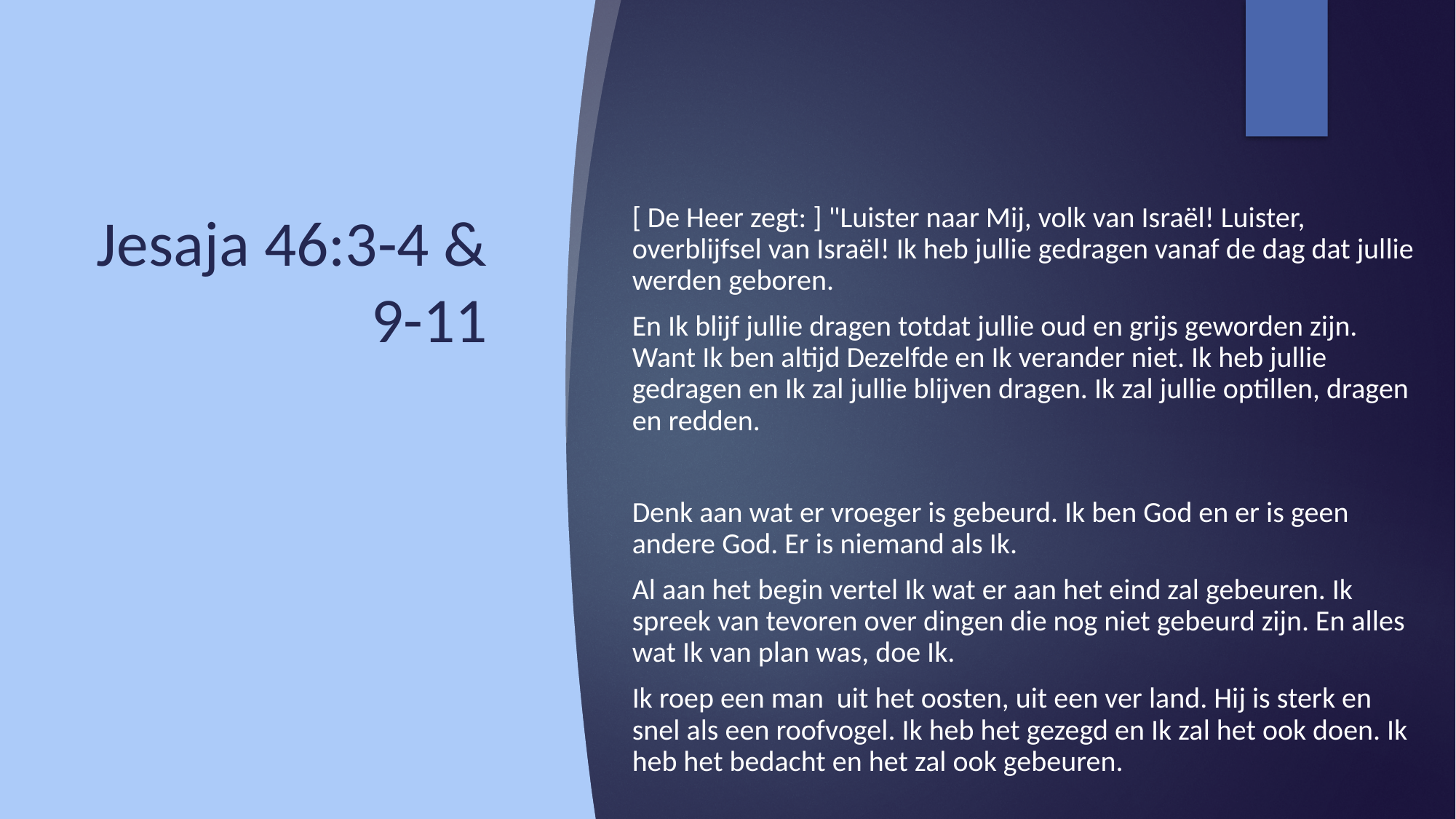

# Jesaja 46:3-4 & 9-11
[ De Heer zegt: ] "Luister naar Mij, volk van Israël! Luister, overblijfsel van Israël! Ik heb jullie gedragen vanaf de dag dat jullie werden geboren.
En Ik blijf jullie dragen totdat jullie oud en grijs geworden zijn. Want Ik ben altijd Dezelfde en Ik verander niet. Ik heb jullie gedragen en Ik zal jullie blijven dragen. Ik zal jullie optillen, dragen en redden.

Denk aan wat er vroeger is gebeurd. Ik ben God en er is geen andere God. Er is niemand als Ik.
Al aan het begin vertel Ik wat er aan het eind zal gebeuren. Ik spreek van tevoren over dingen die nog niet gebeurd zijn. En alles wat Ik van plan was, doe Ik.
Ik roep een man  uit het oosten, uit een ver land. Hij is sterk en snel als een roofvogel. Ik heb het gezegd en Ik zal het ook doen. Ik heb het bedacht en het zal ook gebeuren.